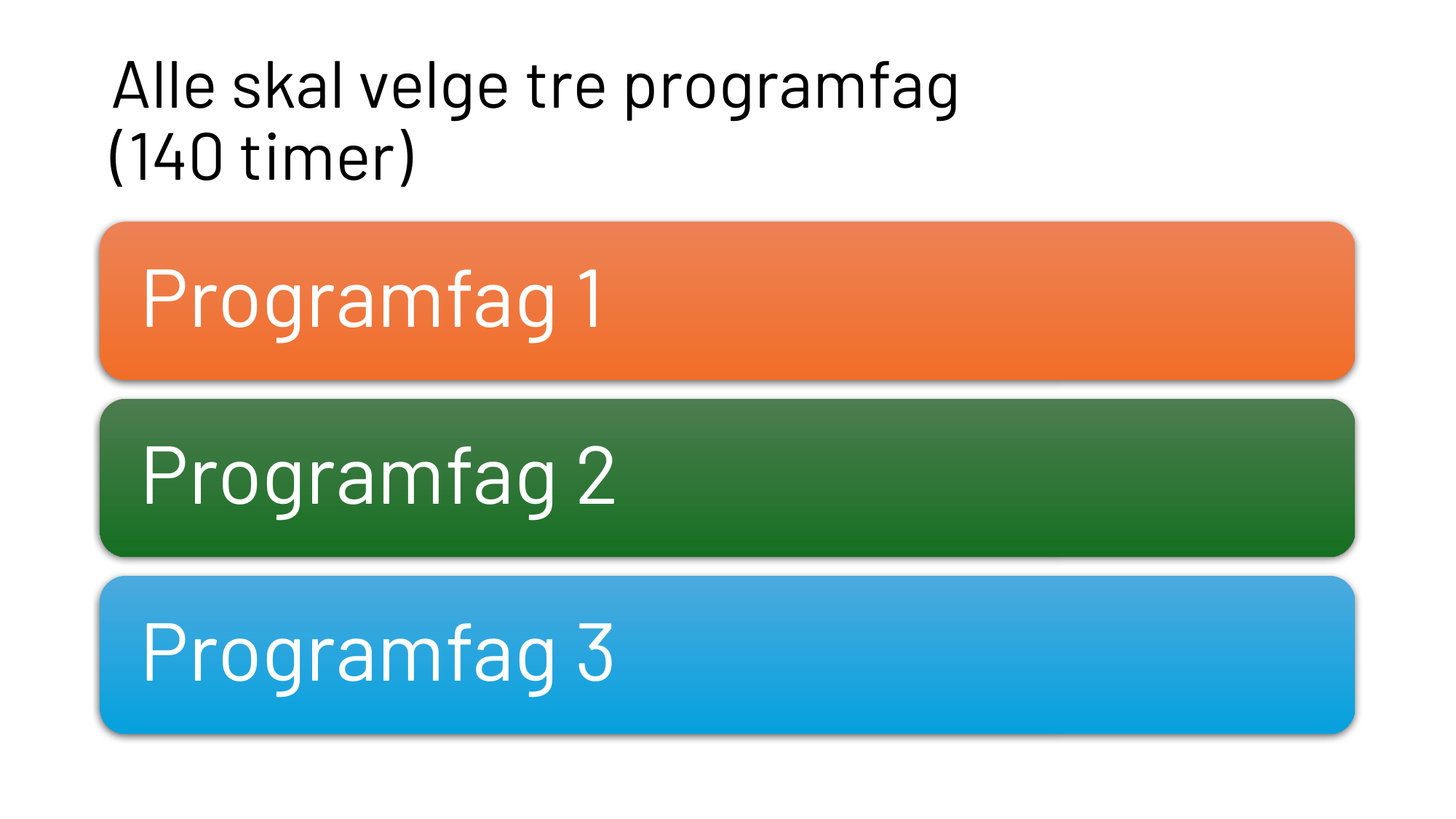

# Alle skal velge tre programfag (140 timer)
Programfag 1
Programfag 2
Programfag 3